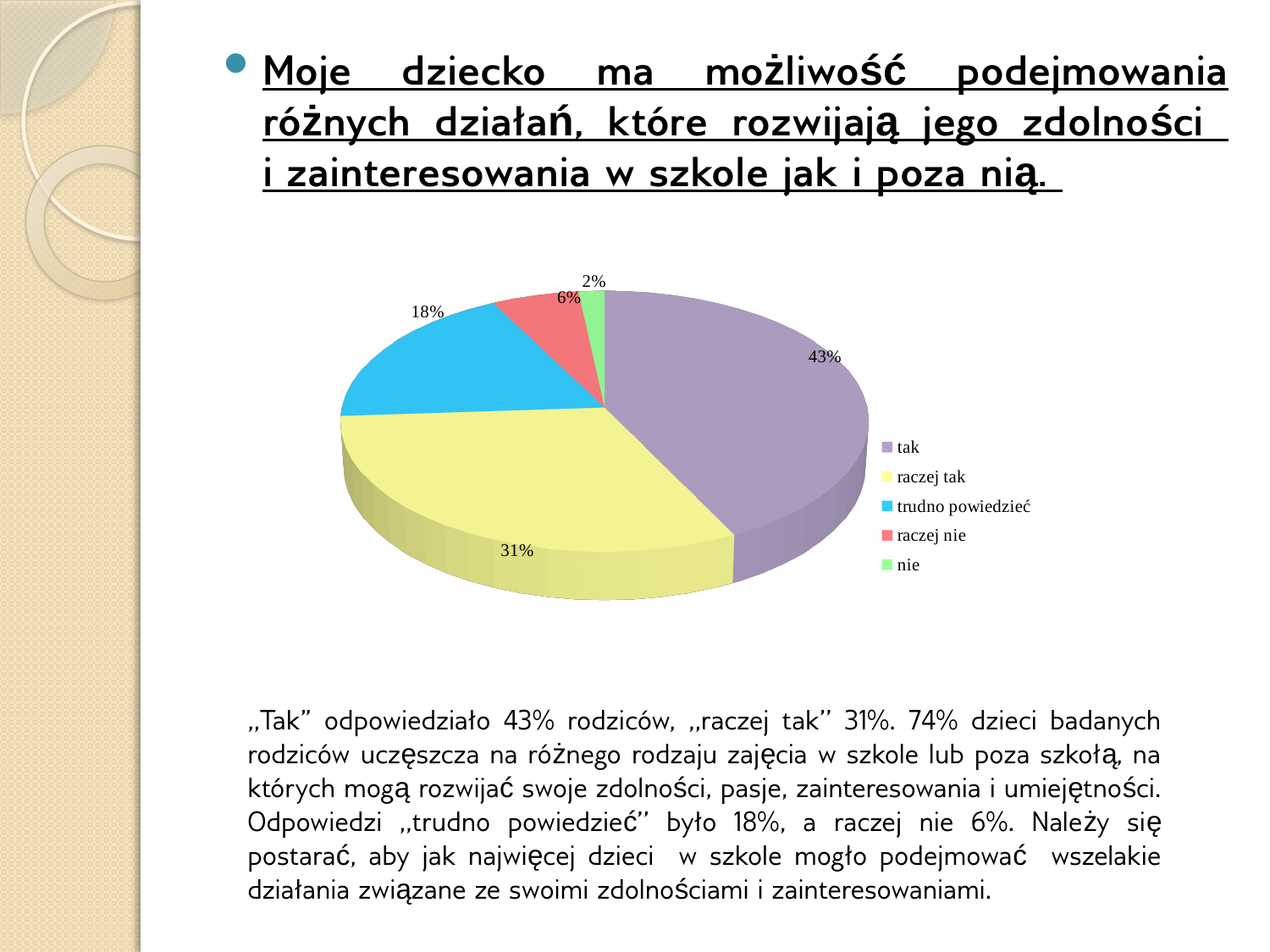

Moje dziecko ma możliwość podejmowania różnych działań, które rozwijają jego zdolności
i zainteresowania w szkole jak i poza nią.

[unsupported chart]

,,Tak” odpowiedziało 43% rodziców, ,,raczej tak’’ 31%. 74% dzieci badanych rodziców uczęszcza na różnego rodzaju zajęcia w szkole lub poza szkołą, na których mogą rozwijać swoje zdolności, pasje, zainteresowania i umiejętności. Odpowiedzi ,,trudno powiedzieć’’ było 18%, a raczej nie 6%. Należy się postarać, aby jak najwięcej dzieci  w szkole mogło podejmować  wszelakie działania związane ze swoimi zdolnościami i zainteresowaniami.